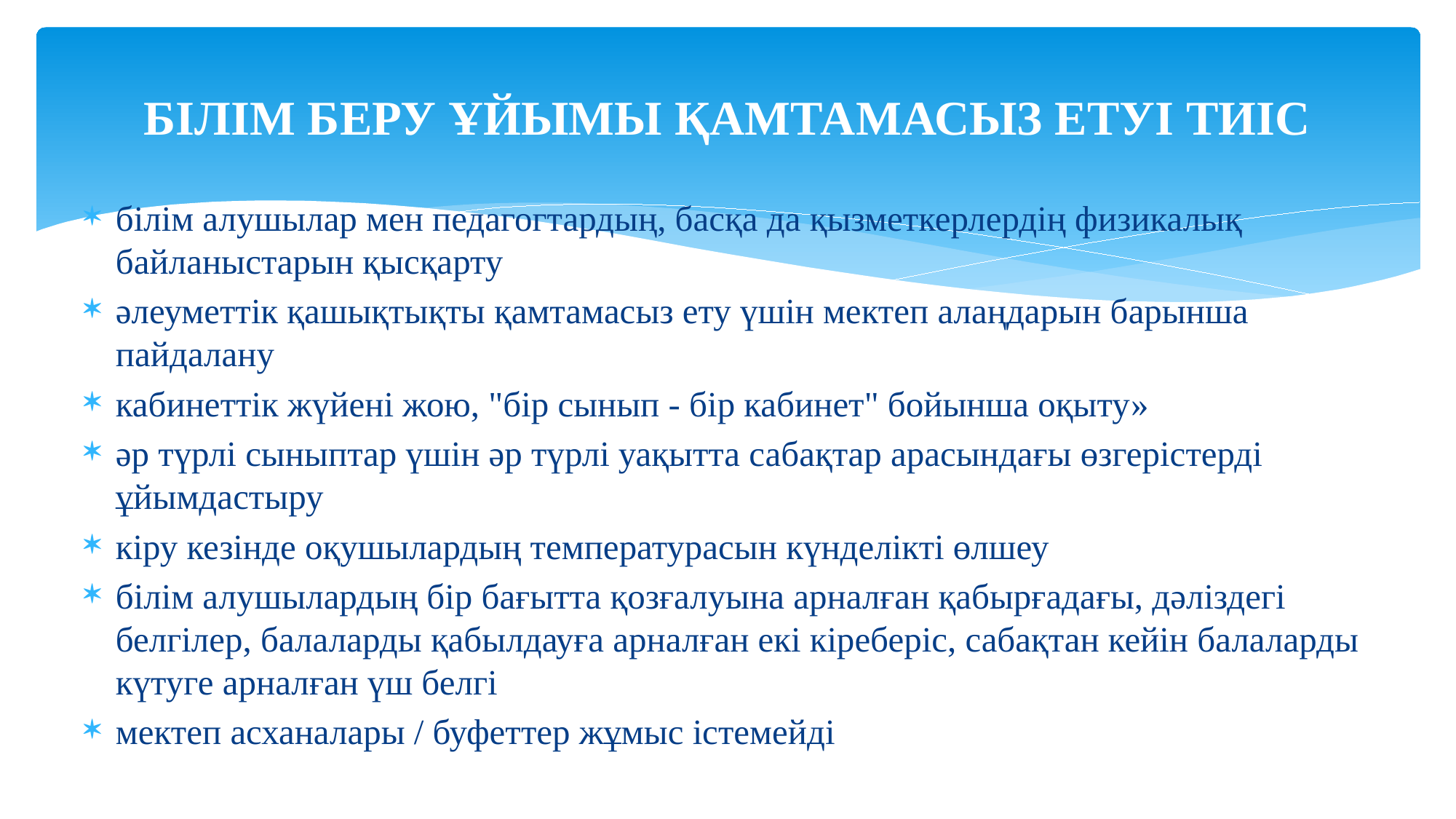

# БІЛІМ БЕРУ ҰЙЫМЫ ҚАМТАМАСЫЗ ЕТУІ ТИІС
білім алушылар мен педагогтардың, басқа да қызметкерлердің физикалық байланыстарын қысқарту
әлеуметтік қашықтықты қамтамасыз ету үшін мектеп алаңдарын барынша пайдалану
кабинеттік жүйені жою, "бір сынып - бір кабинет" бойынша оқыту»
әр түрлі сыныптар үшін әр түрлі уақытта сабақтар арасындағы өзгерістерді ұйымдастыру
кіру кезінде оқушылардың температурасын күнделікті өлшеу
білім алушылардың бір бағытта қозғалуына арналған қабырғадағы, дәліздегі белгілер, балаларды қабылдауға арналған екі кіреберіс, сабақтан кейін балаларды күтуге арналған үш белгі
мектеп асханалары / буфеттер жұмыс істемейді